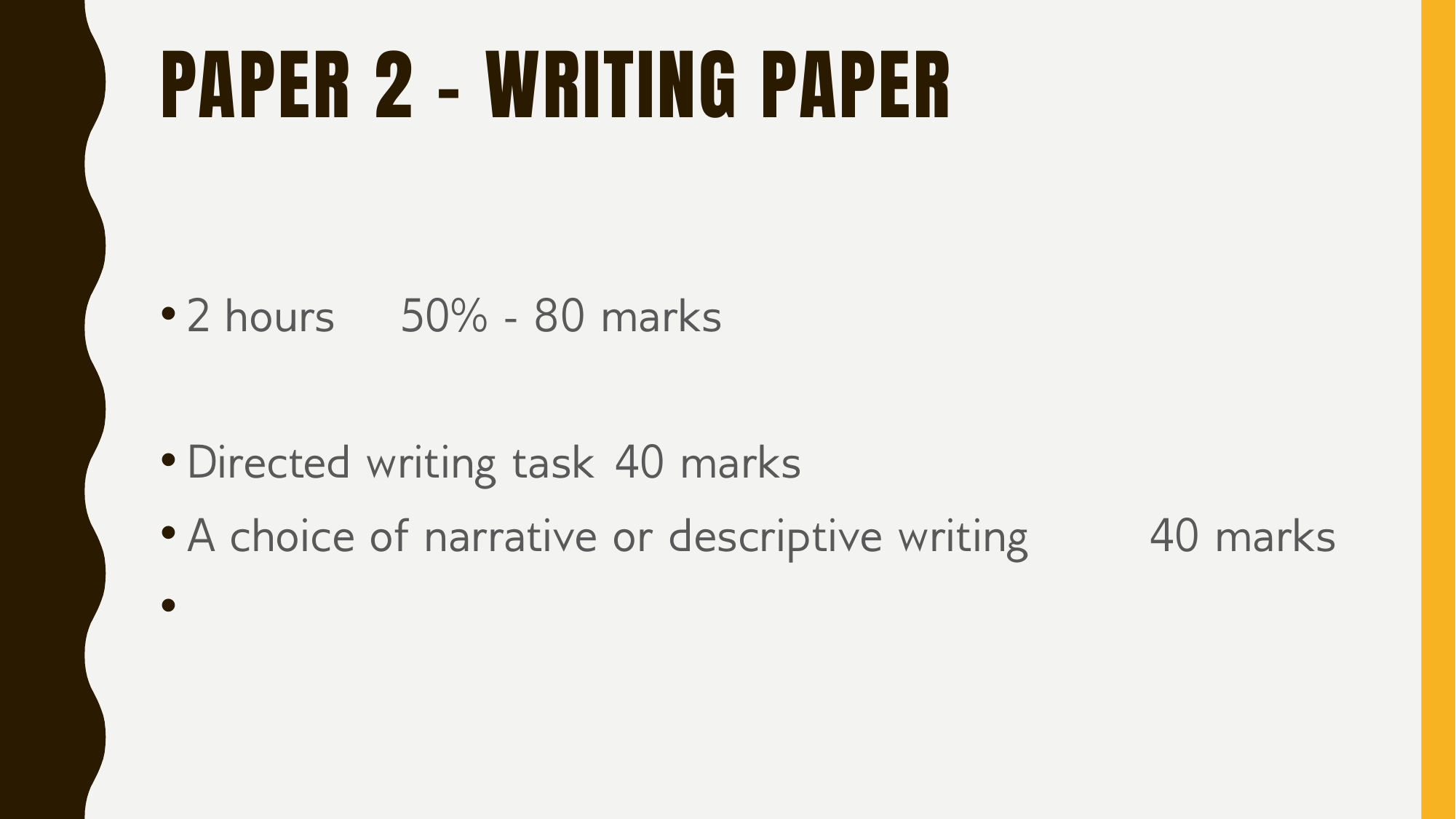

# Paper 2 – Writing paper
2 hours	50% - 80 marks

Directed writing task 		40 marks
A choice of narrative or descriptive writing 	40 marks